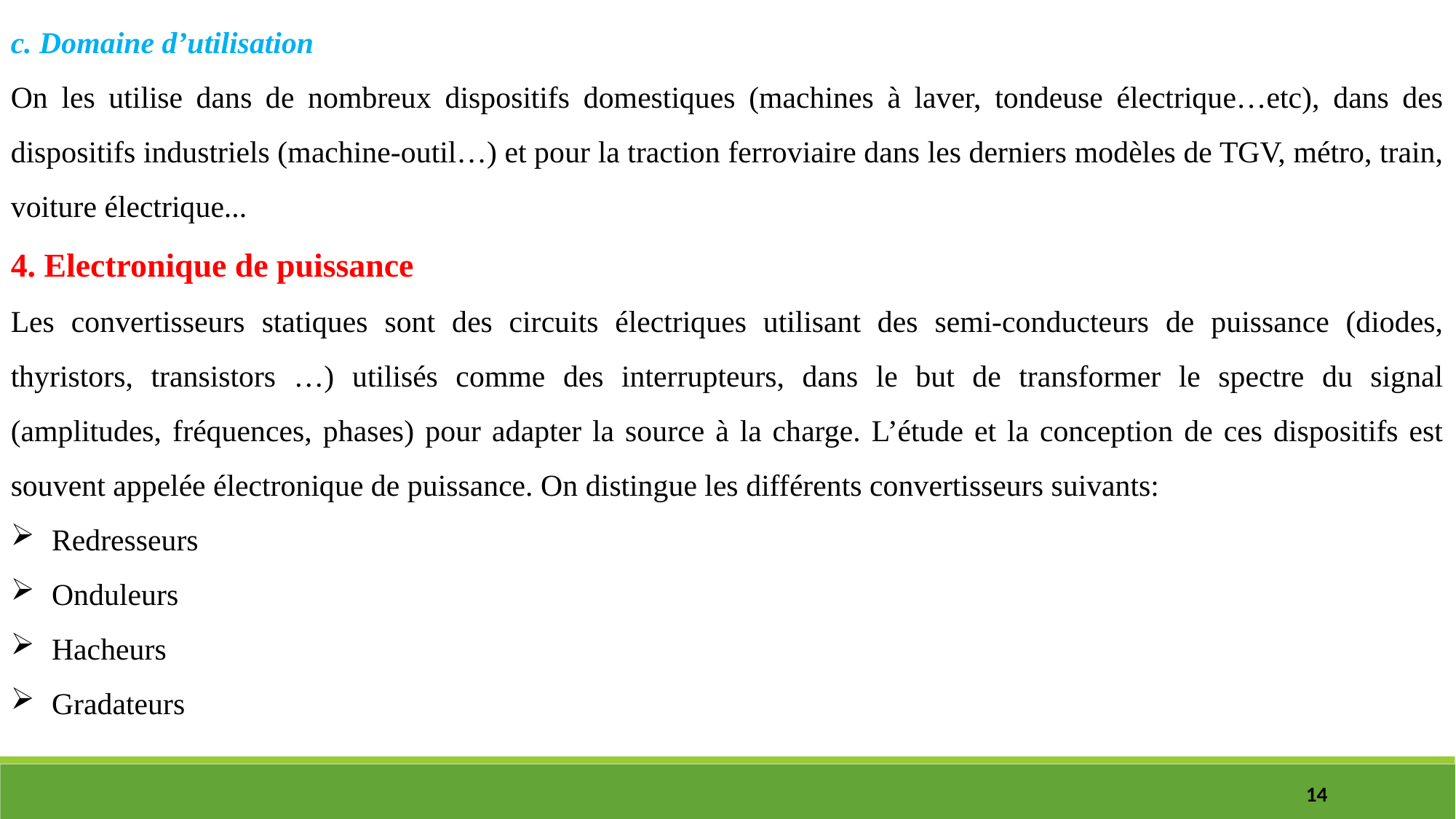

c. Domaine d’utilisation
On les utilise dans de nombreux dispositifs domestiques (machines à laver, tondeuse électrique…etc), dans des dispositifs industriels (machine-outil…) et pour la traction ferroviaire dans les derniers modèles de TGV, métro, train, voiture électrique...
4. Electronique de puissance
Les convertisseurs statiques sont des circuits électriques utilisant des semi-conducteurs de puissance (diodes, thyristors, transistors …) utilisés comme des interrupteurs, dans le but de transformer le spectre du signal (amplitudes, fréquences, phases) pour adapter la source à la charge. L’étude et la conception de ces dispositifs est souvent appelée électronique de puissance. On distingue les différents convertisseurs suivants:
Redresseurs
Onduleurs
Hacheurs
Gradateurs
14